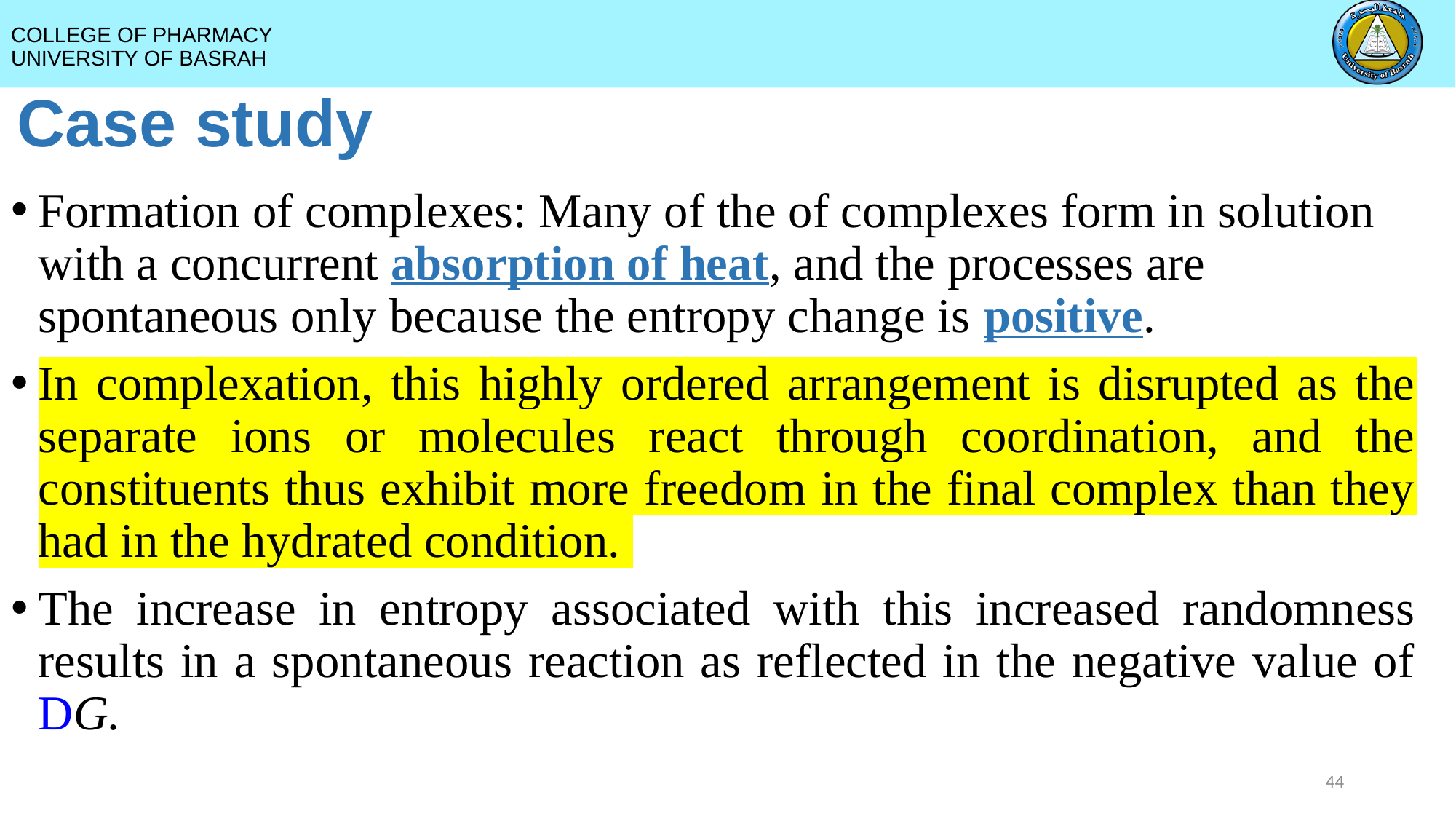

# Case study
Formation of complexes: Many of the of complexes form in solution with a concurrent absorption of heat, and the processes are spontaneous only because the entropy change is positive.
In complexation, this highly ordered arrangement is disrupted as the separate ions or molecules react through coordination, and the constituents thus exhibit more freedom in the final complex than they had in the hydrated condition.
The increase in entropy associated with this increased randomness results in a spontaneous reaction as reflected in the negative value of DG.

44